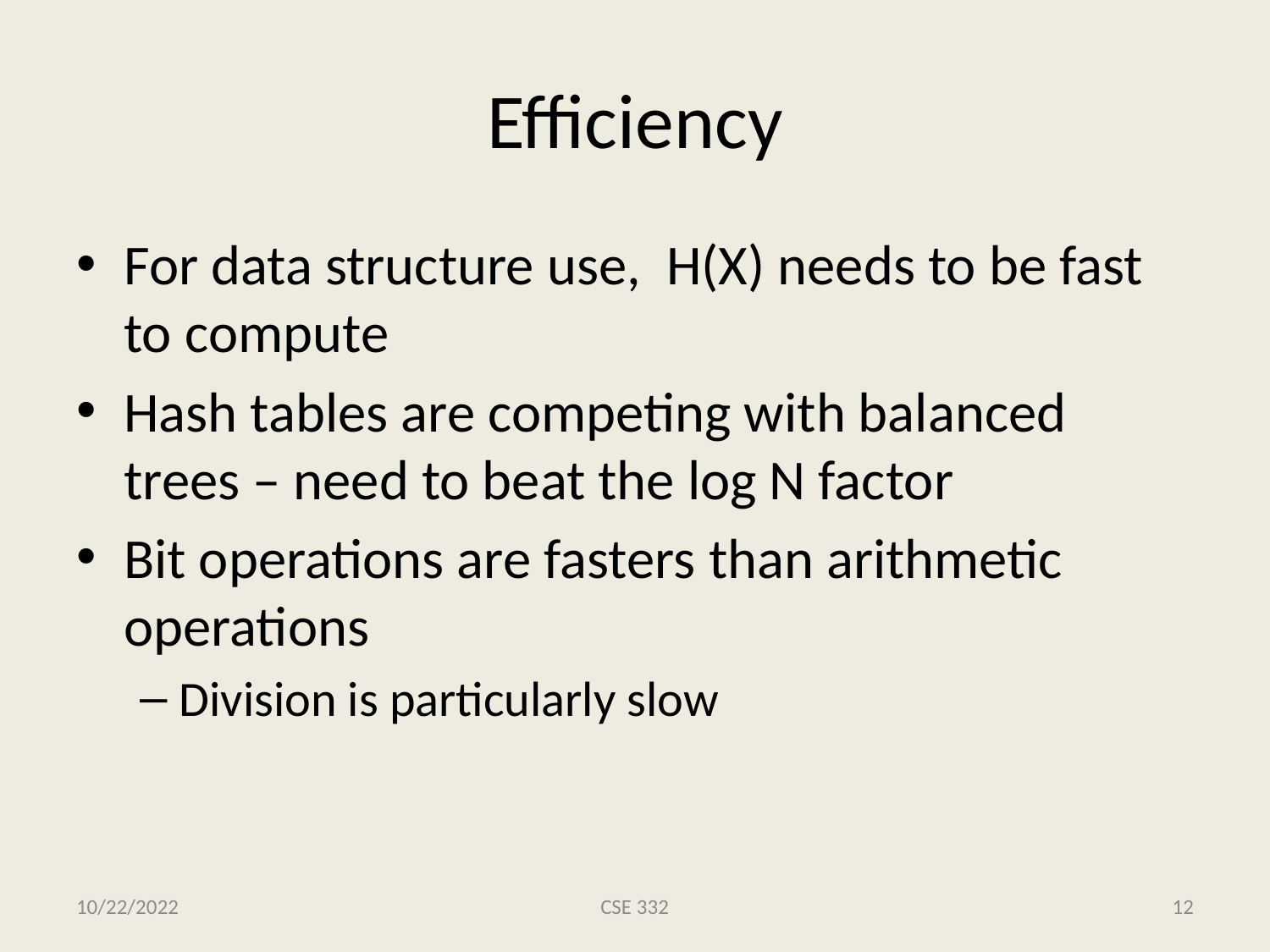

# Efficiency
For data structure use,  H(X) needs to be fast to compute
Hash tables are competing with balanced trees – need to beat the log N factor
Bit operations are fasters than arithmetic operations
Division is particularly slow
10/22/2022
CSE 332
12